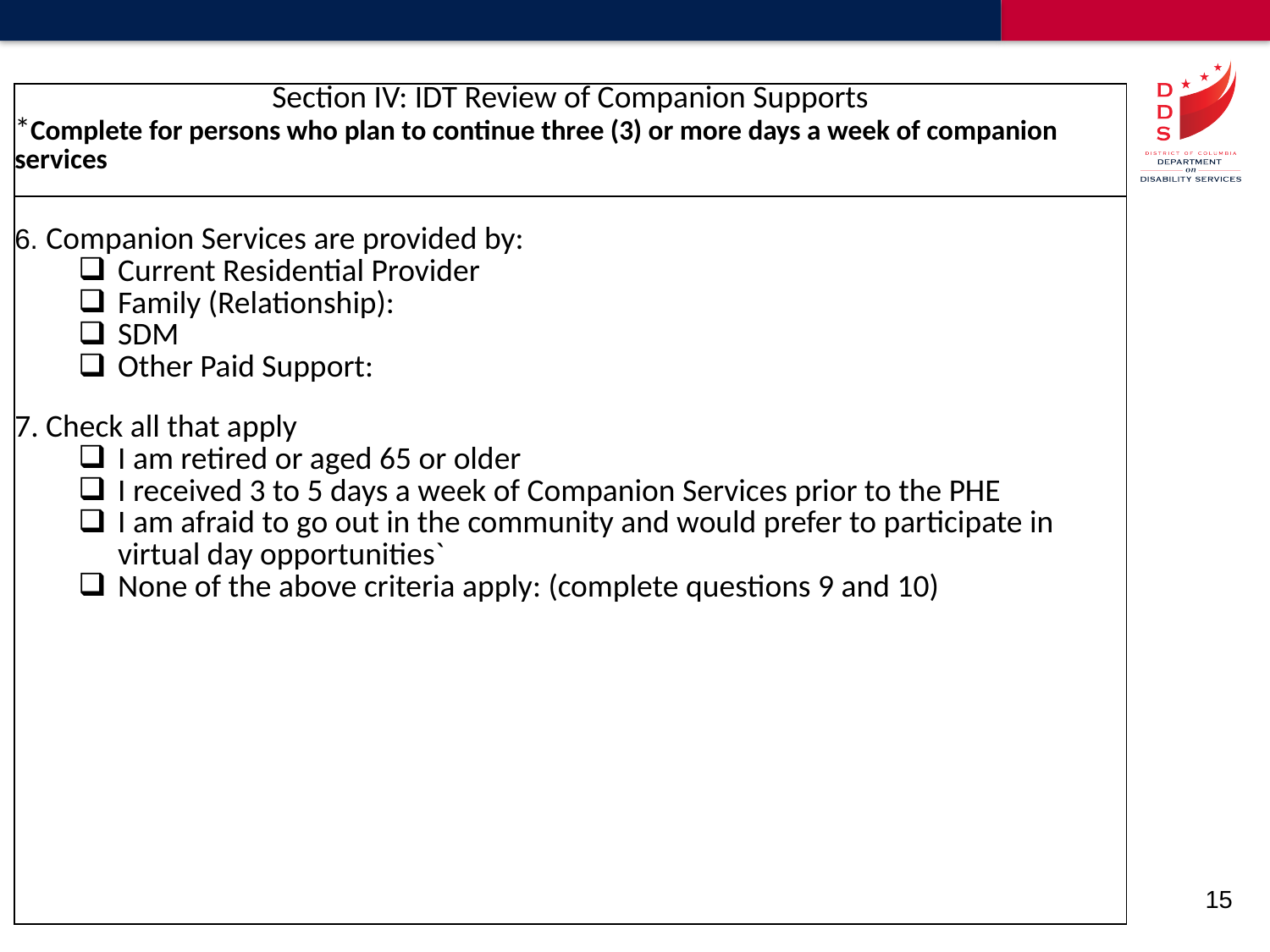

| Section IV: IDT Review of Companion Supports \*Complete for persons who plan to continue three (3) or more days a week of companion services |
| --- |
| 6. Companion Services are provided by: Current Residential Provider Family (Relationship): SDM Other Paid Support: 7. Check all that apply I am retired or aged 65 or older I received 3 to 5 days a week of Companion Services prior to the PHE I am afraid to go out in the community and would prefer to participate in virtual day opportunities` None of the above criteria apply: (complete questions 9 and 10) |

15